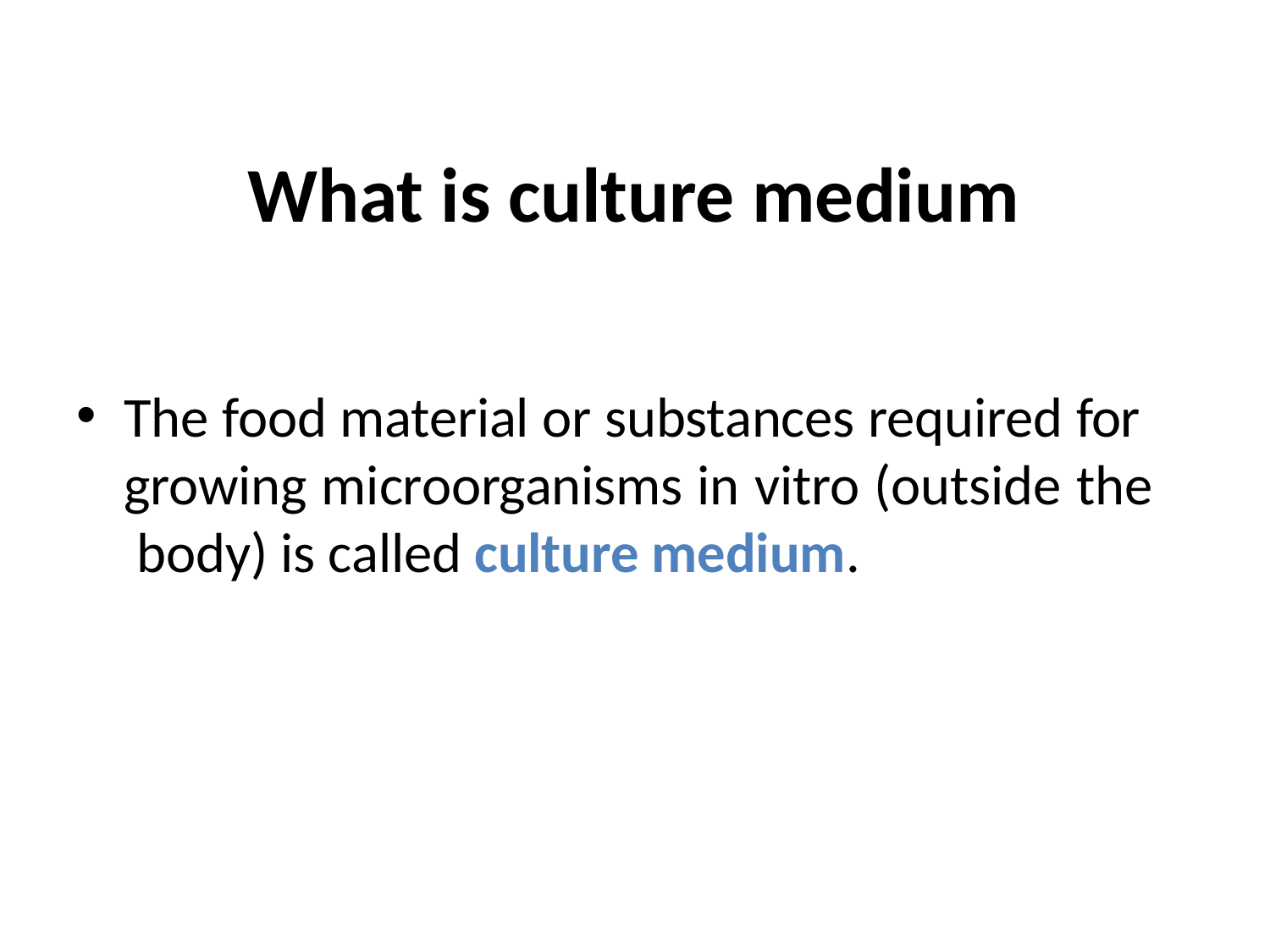

# What is culture medium
The food material or substances required for  growing microorganisms in vitro (outside the  body) is called culture medium.